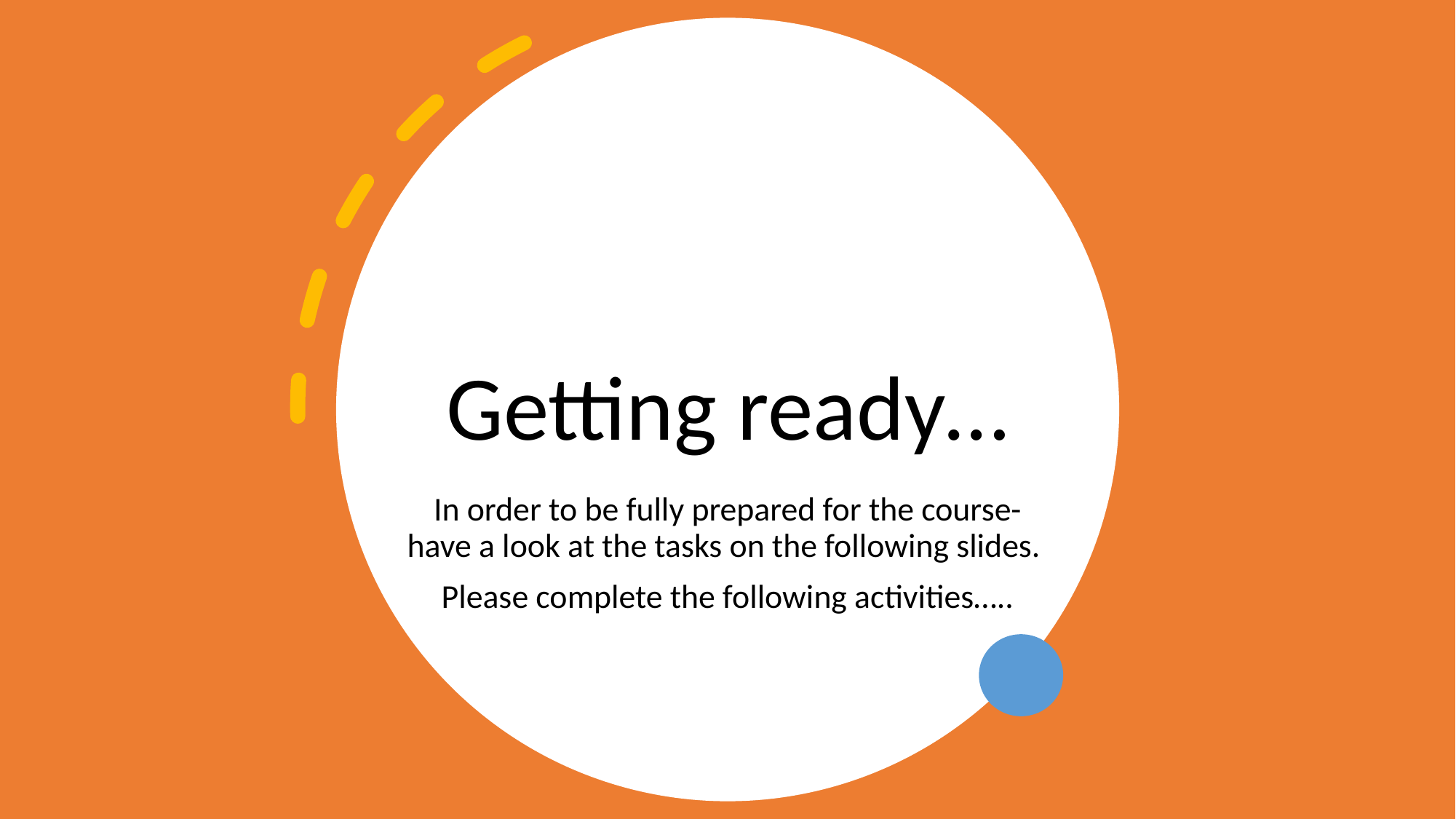

# Getting ready…
In order to be fully prepared for the course- have a look at the tasks on the following slides.
Please complete the following activities…..